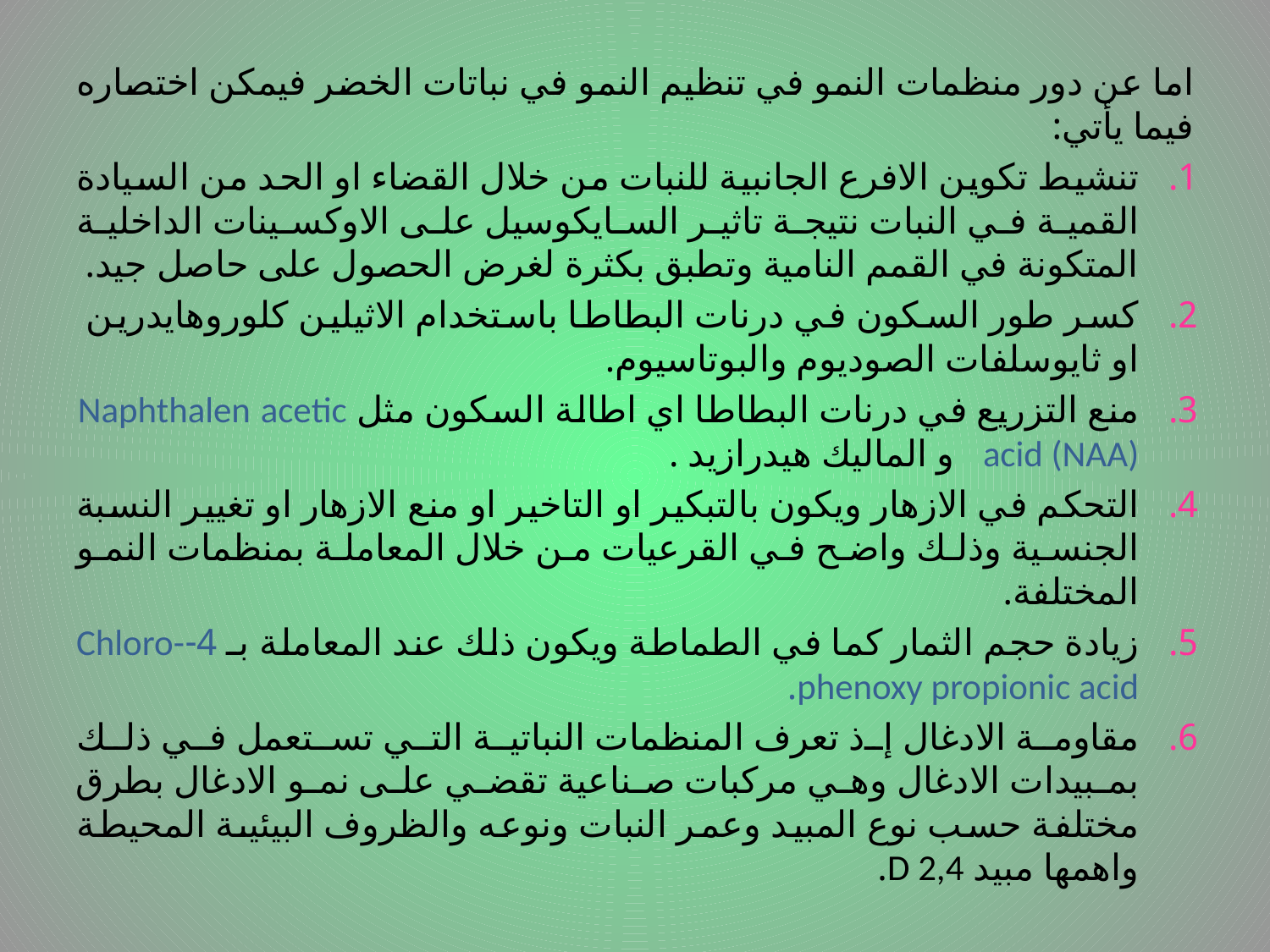

# .
اما عن دور منظمات النمو في تنظيم النمو في نباتات الخضر فيمكن اختصاره فيما يأتي:
تنشيط تكوين الافرع الجانبية للنبات من خلال القضاء او الحد من السيادة القمية في النبات نتيجة تاثير السايكوسيل على الاوكسينات الداخلية المتكونة في القمم النامية وتطبق بكثرة لغرض الحصول على حاصل جيد.
كسر طور السكون في درنات البطاطا باستخدام الاثيلين كلوروهايدرين  او ثايوسلفات الصوديوم والبوتاسيوم.
منع التزريع في درنات البطاطا اي اطالة السكون مثل Naphthalen acetic acid (NAA)   و الماليك هيدرازيد .
التحكم في الازهار ويكون بالتبكير او التاخير او منع الازهار او تغيير النسبة الجنسية وذلك واضح في القرعيات من خلال المعاملة بمنظمات النمو المختلفة.
زيادة حجم الثمار كما في الطماطة ويكون ذلك عند المعاملة بـ 4-Chloro-phenoxy propionic acid.
مقاومة الادغال إذ تعرف المنظمات النباتية التي تستعمل في ذلك بمبيدات الادغال وهي مركبات صناعية تقضي على نمو الادغال بطرق مختلفة حسب نوع المبيد وعمر النبات ونوعه والظروف البيئيىة المحيطة واهمها مبيد D 2,4.